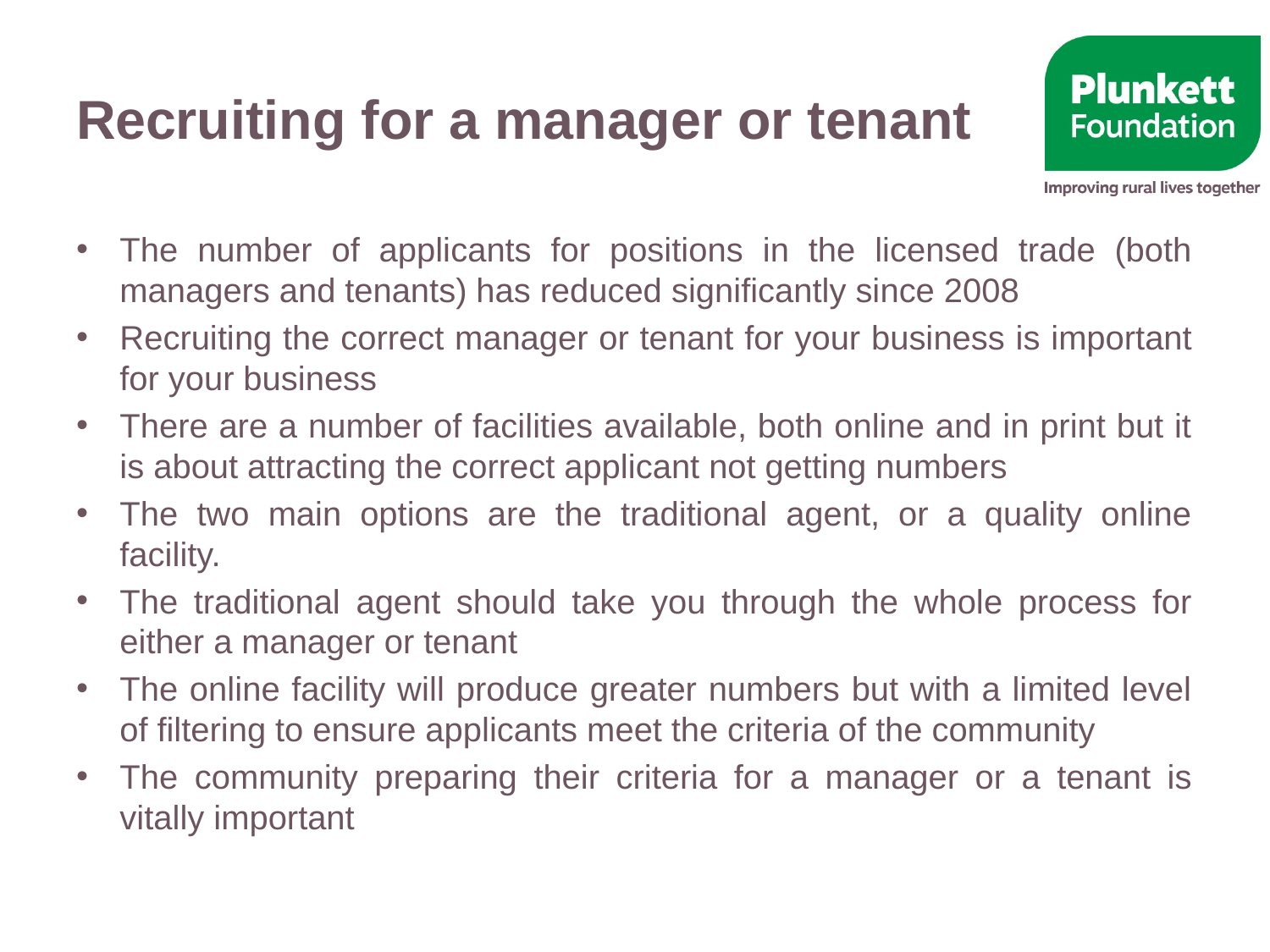

# Recruiting for a manager or tenant
The number of applicants for positions in the licensed trade (both managers and tenants) has reduced significantly since 2008
Recruiting the correct manager or tenant for your business is important for your business
There are a number of facilities available, both online and in print but it is about attracting the correct applicant not getting numbers
The two main options are the traditional agent, or a quality online facility.
The traditional agent should take you through the whole process for either a manager or tenant
The online facility will produce greater numbers but with a limited level of filtering to ensure applicants meet the criteria of the community
The community preparing their criteria for a manager or a tenant is vitally important